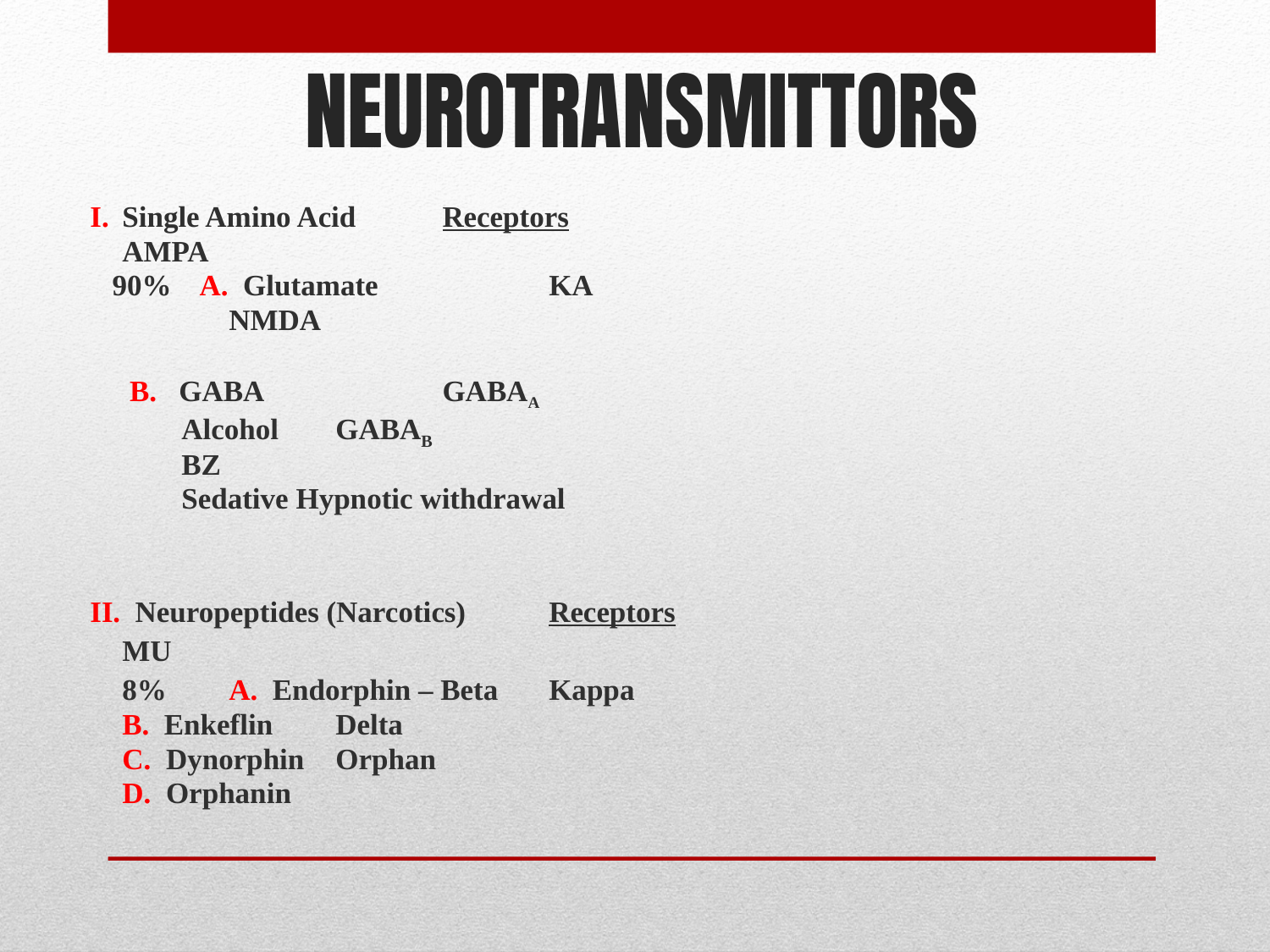

NEUROTRANSMITTORS

I.	Single Amino Acid			Receptors
						AMPA
   90%    A.  Glutamate	  		KA
				              		NMDA

		 B.   GABA   		  	GABAA
		        Alcohol			GABAB
		        BZ
		        Sedative Hypnotic withdrawal

II.  Neuropeptides (Narcotics)		Receptors
					MU
8%	A.  Endorphin – Beta		Kappa
		B.  Enkeflin			Delta
		C.  Dynorphin			Orphan
		D.  Orphanin